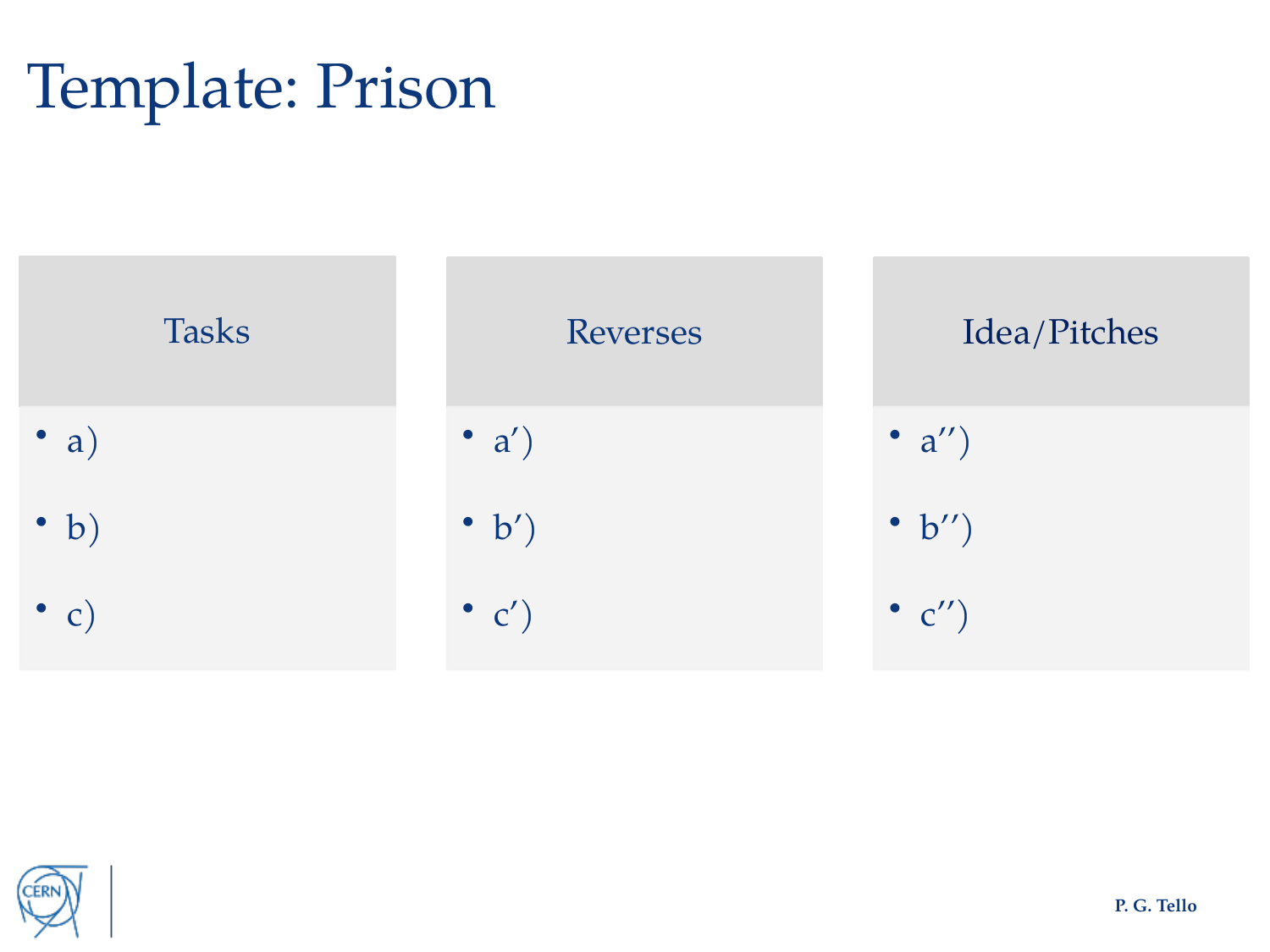

# Template: Prison
Tasks
a)

b)

c)
Reverses
a’)

b’)

c’)
Idea/Pitches
a’’)

b’’)

c’’)